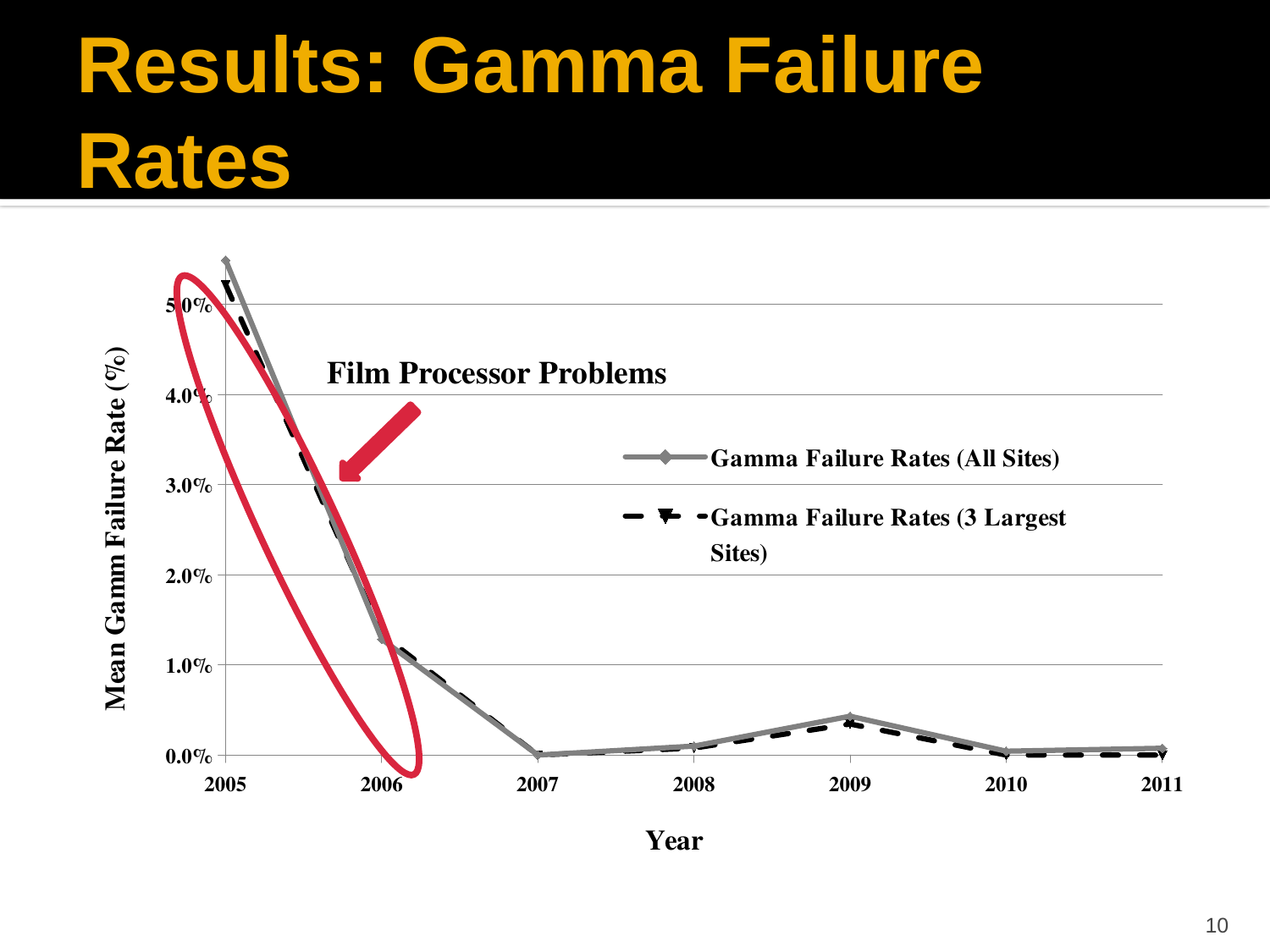

# Results: Gamma Failure Rates

### Chart

| Category |  |  |
|---|---|---|
Film Processor Problems

10